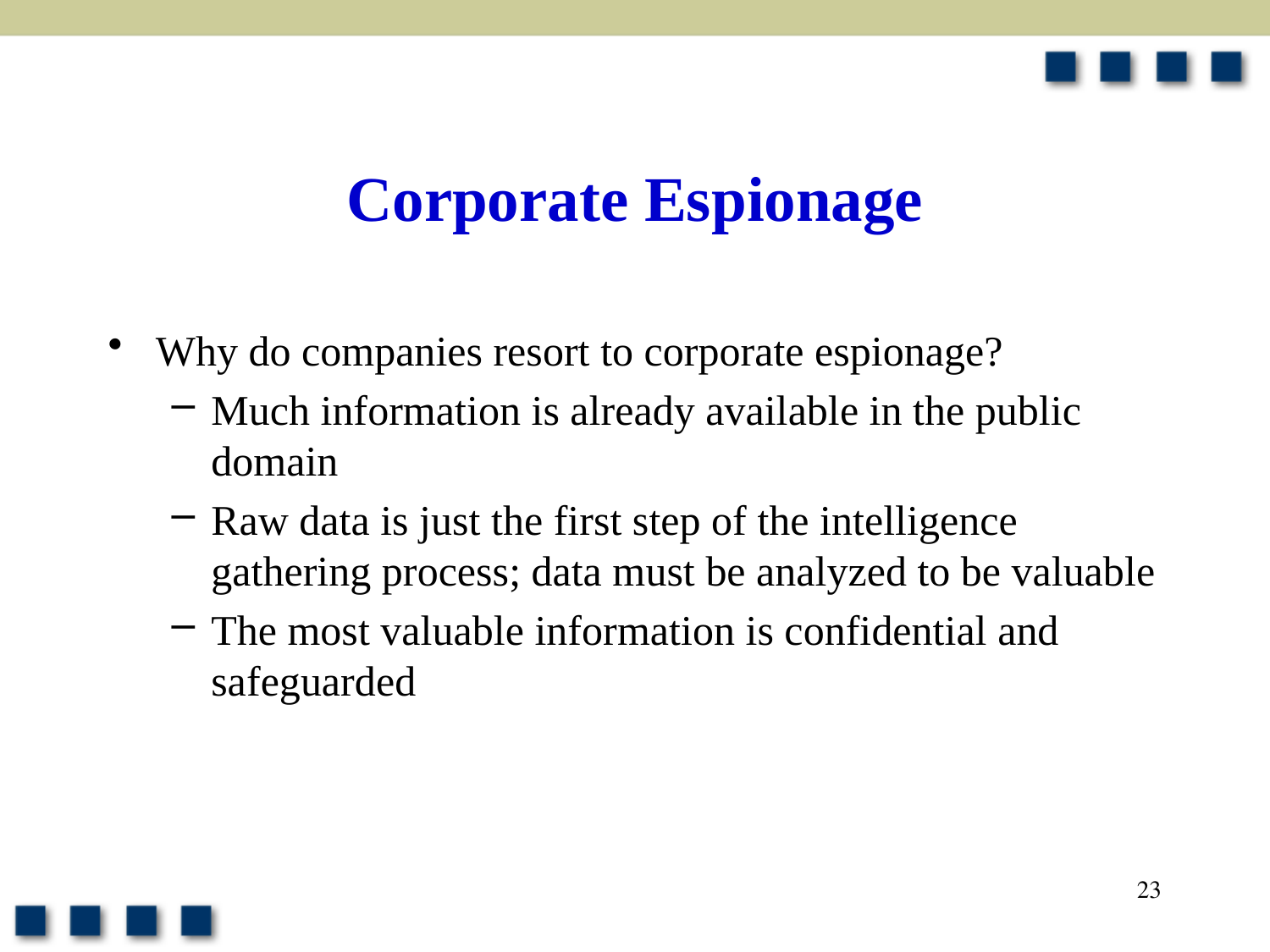

# Corporate Espionage
Why do companies resort to corporate espionage?
Much information is already available in the public domain
Raw data is just the first step of the intelligence gathering process; data must be analyzed to be valuable
The most valuable information is confidential and safeguarded
23